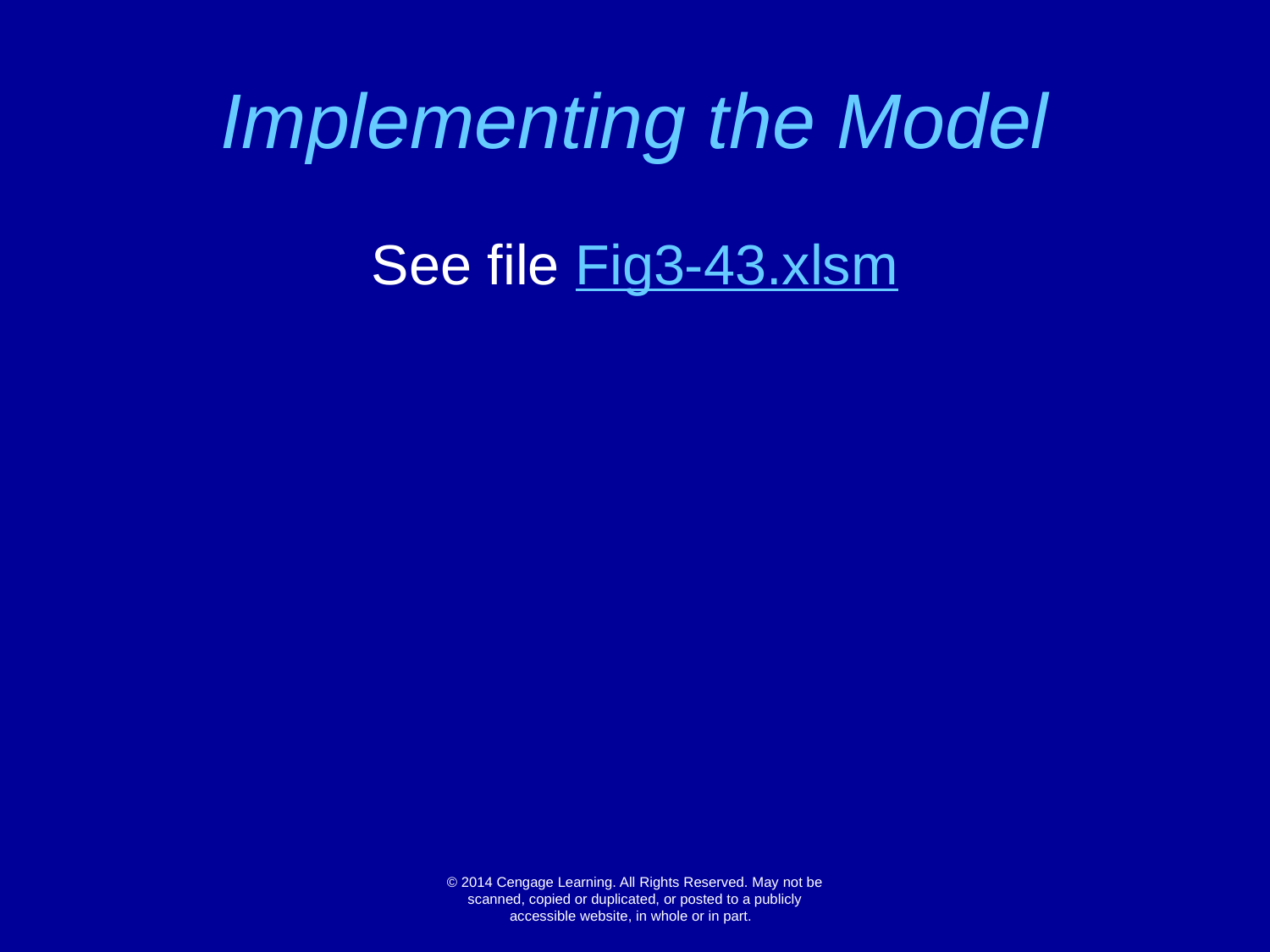

# Implementing the Model
See file Fig3-43.xlsm
© 2014 Cengage Learning. All Rights Reserved. May not be scanned, copied or duplicated, or posted to a publicly accessible website, in whole or in part.